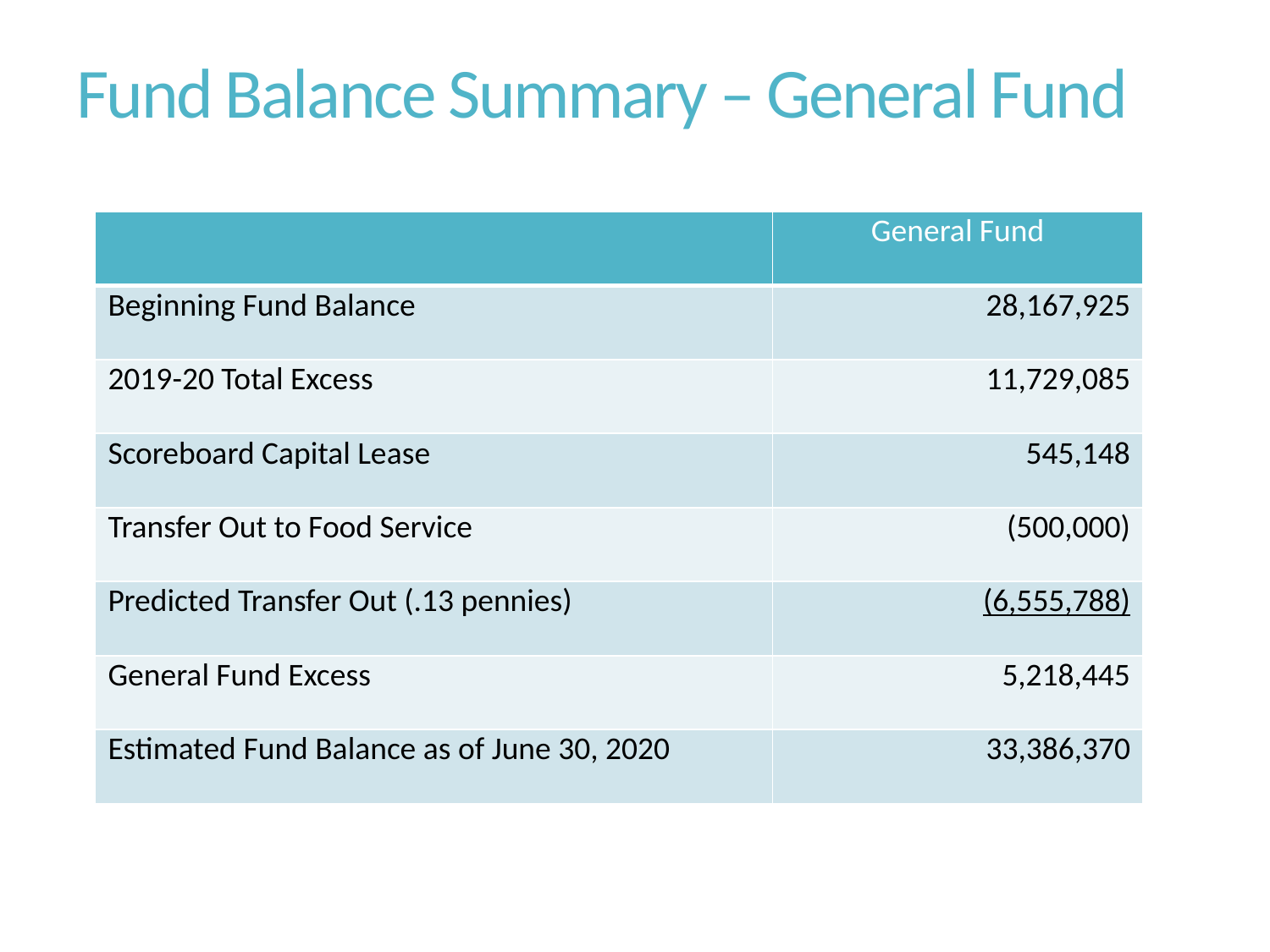

# Fund Balance Summary – General Fund
|  | General Fund |
| --- | --- |
| Beginning Fund Balance | 28,167,925 |
| 2019-20 Total Excess | 11,729,085 |
| Scoreboard Capital Lease | 545,148 |
| Transfer Out to Food Service | (500,000) |
| Predicted Transfer Out (.13 pennies) | (6,555,788) |
| General Fund Excess | 5,218,445 |
| Estimated Fund Balance as of June 30, 2020 | 33,386,370 |